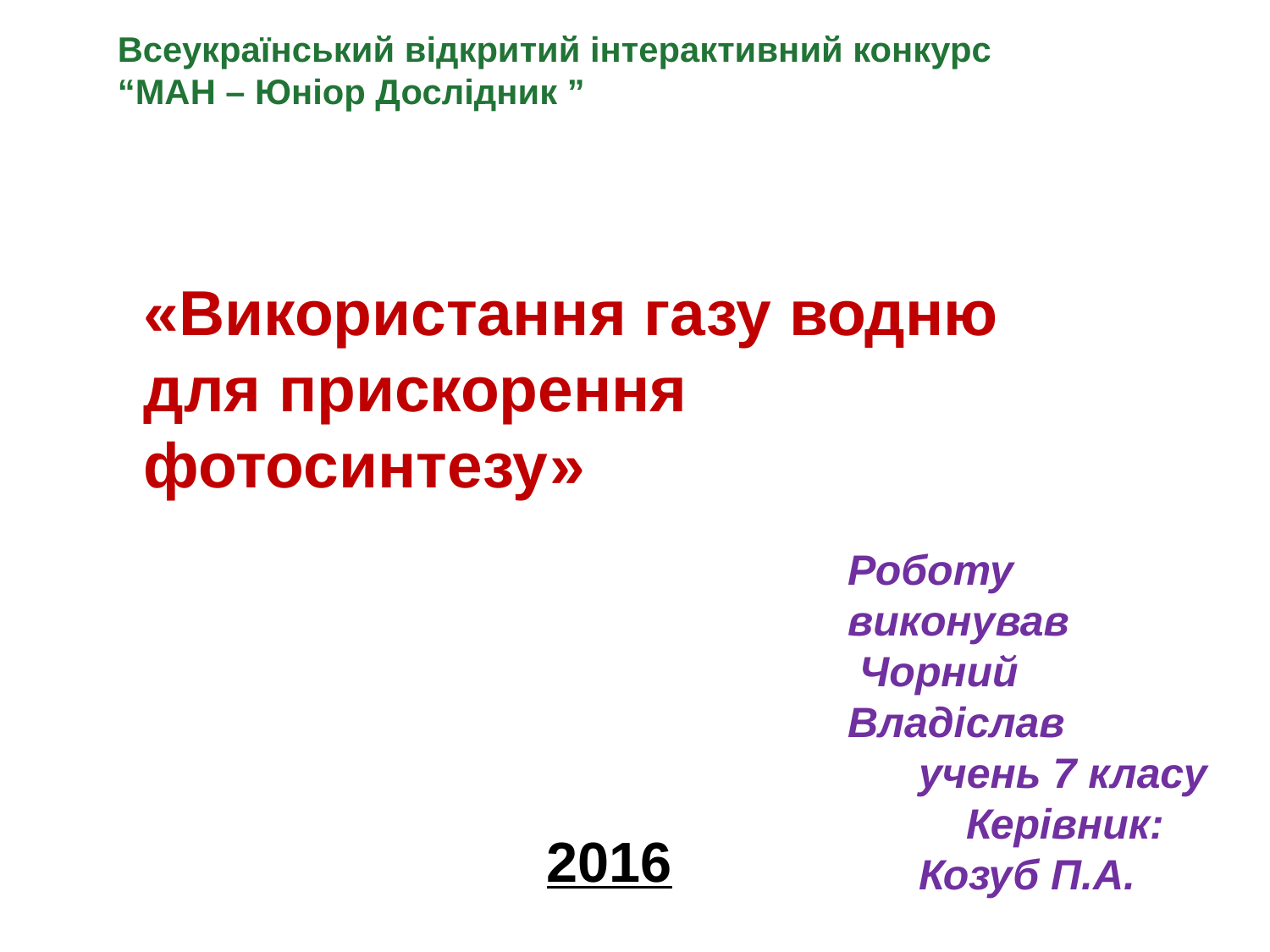

Всеукраїнський відкритий інтерактивний конкурс
“МАН – Юніор Дослідник ”

Харківська гімназія№47
місто Харків

«Використання газу водню
для прискорення фотосинтезу»
Роботу виконував
 Чорний Владіслав
      учень 7 класу
          Керівник:
      Козуб П.А.

2016